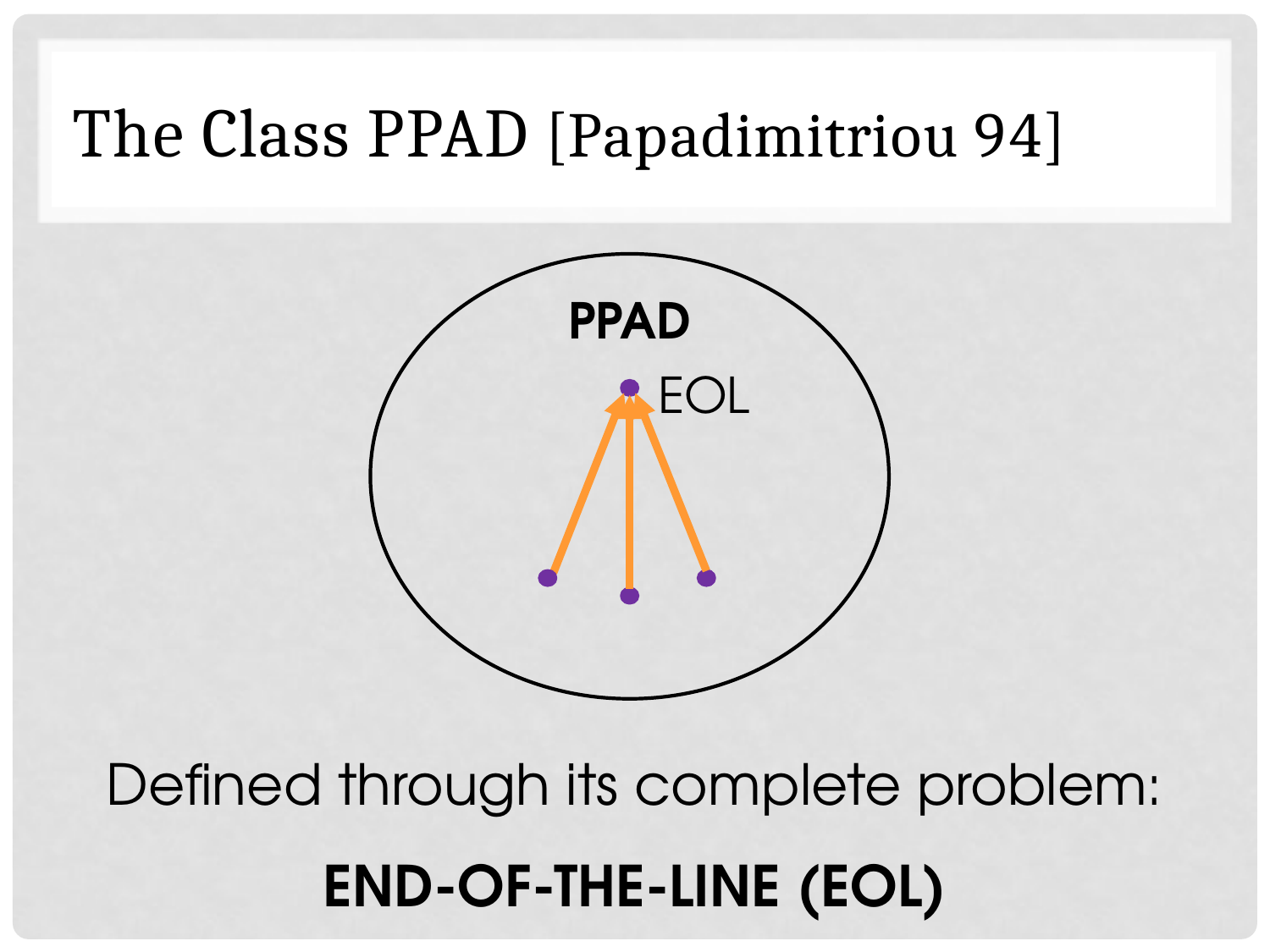

# The Class PPAD [Papadimitriou 94]

PPAD
EOL

Defined through its complete problem:
END-OF-THE-LINE (EOL)